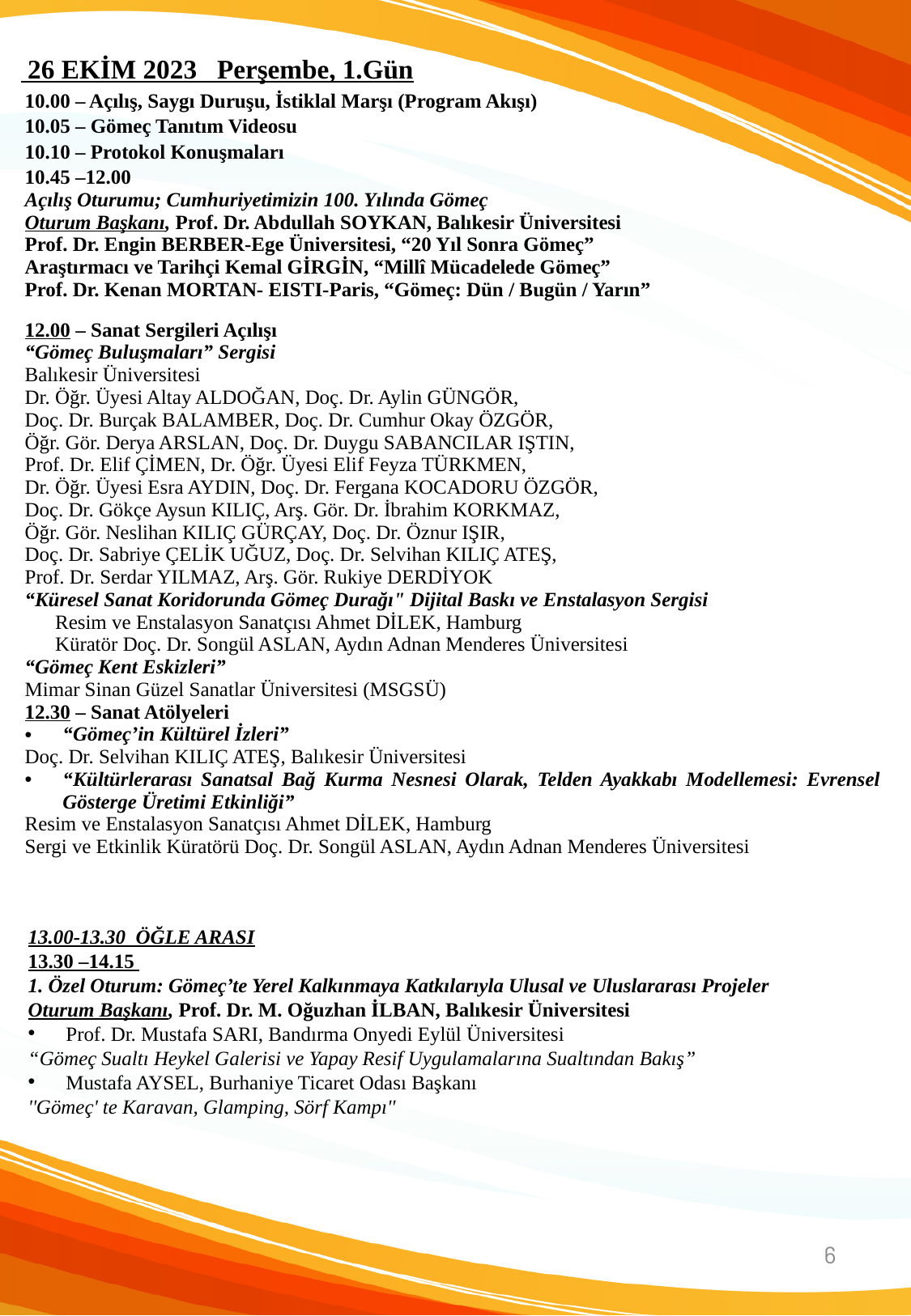

26 EKİM 2023   Perşembe, 1.Gün

| 10.00 – Açılış, Saygı Duruşu, İstiklal Marşı (Program Akışı) |
| --- |
| 10.05 – Gömeç Tanıtım Videosu |
| 10.10 – Protokol Konuşmaları |
| 10.45 –12.00 Açılış Oturumu; Cumhuriyetimizin 100. Yılında Gömeç   Oturum Başkanı, Prof. Dr. Abdullah SOYKAN, Balıkesir Üniversitesi Prof. Dr. Engin BERBER-Ege Üniversitesi, “20 Yıl Sonra Gömeç” Araştırmacı ve Tarihçi Kemal GİRGİN, “Millî Mücadelede Gömeç” Prof. Dr. Kenan MORTAN- EISTI-Paris, “Gömeç: Dün / Bugün / Yarın” |
| 12.00 – Sanat Sergileri Açılışı  “Gömeç Buluşmaları” Sergisi Balıkesir Üniversitesi  Dr. Öğr. Üyesi Altay ALDOĞAN, Doç. Dr. Aylin GÜNGÖR,  Doç. Dr. Burçak BALAMBER, Doç. Dr. Cumhur Okay ÖZGÖR, Öğr. Gör. Derya ARSLAN, Doç. Dr. Duygu SABANCILAR IŞTIN, Prof. Dr. Elif ÇİMEN, Dr. Öğr. Üyesi Elif Feyza TÜRKMEN,  Dr. Öğr. Üyesi Esra AYDIN, Doç. Dr. Fergana KOCADORU ÖZGÖR,  Doç. Dr. Gökçe Aysun KILIÇ, Arş. Gör. Dr. İbrahim KORKMAZ,  Öğr. Gör. Neslihan KILIÇ GÜRÇAY, Doç. Dr. Öznur IŞIR,  Doç. Dr. Sabriye ÇELİK UĞUZ, Doç. Dr. Selvihan KILIÇ ATEŞ,  Prof. Dr. Serdar YILMAZ, Arş. Gör. Rukiye DERDİYOK “Küresel Sanat Koridorunda Gömeç Durağı" Dijital Baskı ve Enstalasyon Sergisi Resim ve Enstalasyon Sanatçısı Ahmet DİLEK, Hamburg Küratör Doç. Dr. Songül ASLAN, Aydın Adnan Menderes Üniversitesi “Gömeç Kent Eskizleri” Mimar Sinan Güzel Sanatlar Üniversitesi (MSGSÜ)  12.30 – Sanat Atölyeleri  “Gömeç’in Kültürel İzleri” Doç. Dr. Selvihan KILIÇ ATEŞ, Balıkesir Üniversitesi “Kültürlerarası Sanatsal Bağ Kurma Nesnesi Olarak, Telden Ayakkabı Modellemesi: Evrensel Gösterge Üretimi Etkinliği” Resim ve Enstalasyon Sanatçısı Ahmet DİLEK, Hamburg  Sergi ve Etkinlik Küratörü Doç. Dr. Songül ASLAN, Aydın Adnan Menderes Üniversitesi |
13.00-13.30  ÖĞLE ARASI
13.30 –14.15
1. Özel Oturum: Gömeç’te Yerel Kalkınmaya Katkılarıyla Ulusal ve Uluslararası Projeler
Oturum Başkanı, Prof. Dr. M. Oğuzhan İLBAN, Balıkesir Üniversitesi
Prof. Dr. Mustafa SARI, Bandırma Onyedi Eylül Üniversitesi
“Gömeç Sualtı Heykel Galerisi ve Yapay Resif Uygulamalarına Sualtından Bakış”
Mustafa AYSEL, Burhaniye Ticaret Odası Başkanı
''Gömeç' te Karavan, Glamping, Sörf Kampı''
6